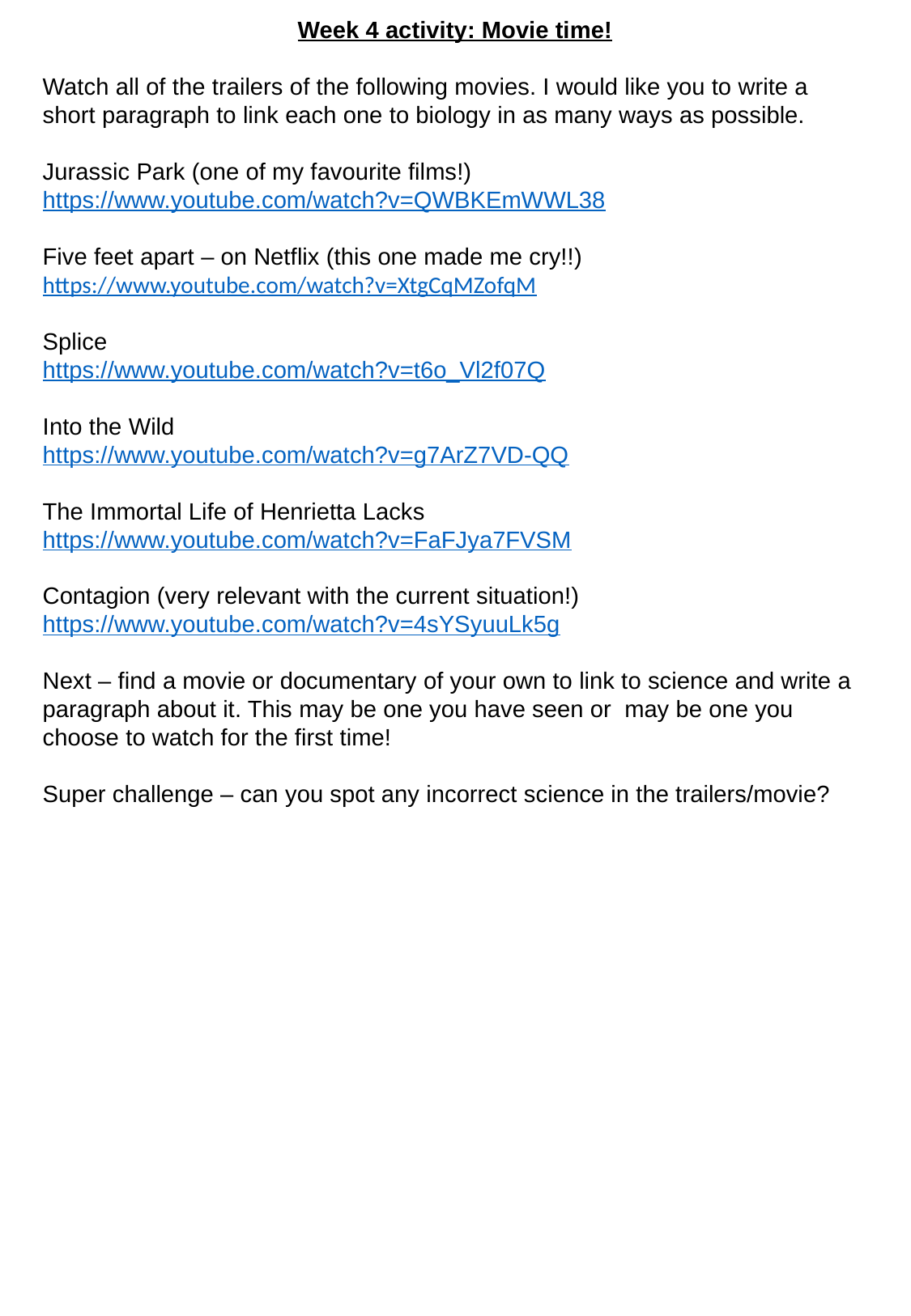

Week 4 activity: Movie time!

Watch all of the trailers of the following movies. I would like you to write a short paragraph to link each one to biology in as many ways as possible.

Jurassic Park (one of my favourite films!)
https://www.youtube.com/watch?v=QWBKEmWWL38

Five feet apart – on Netflix (this one made me cry!!)
https://www.youtube.com/watch?v=XtgCqMZofqM

Splice
https://www.youtube.com/watch?v=t6o_Vl2f07Q

Into the Wild
https://www.youtube.com/watch?v=g7ArZ7VD-QQ

The Immortal Life of Henrietta Lacks
https://www.youtube.com/watch?v=FaFJya7FVSM

Contagion (very relevant with the current situation!)
https://www.youtube.com/watch?v=4sYSyuuLk5g

Next – find a movie or documentary of your own to link to science and write a paragraph about it. This may be one you have seen or  may be one you choose to watch for the first time!

Super challenge – can you spot any incorrect science in the trailers/movie?